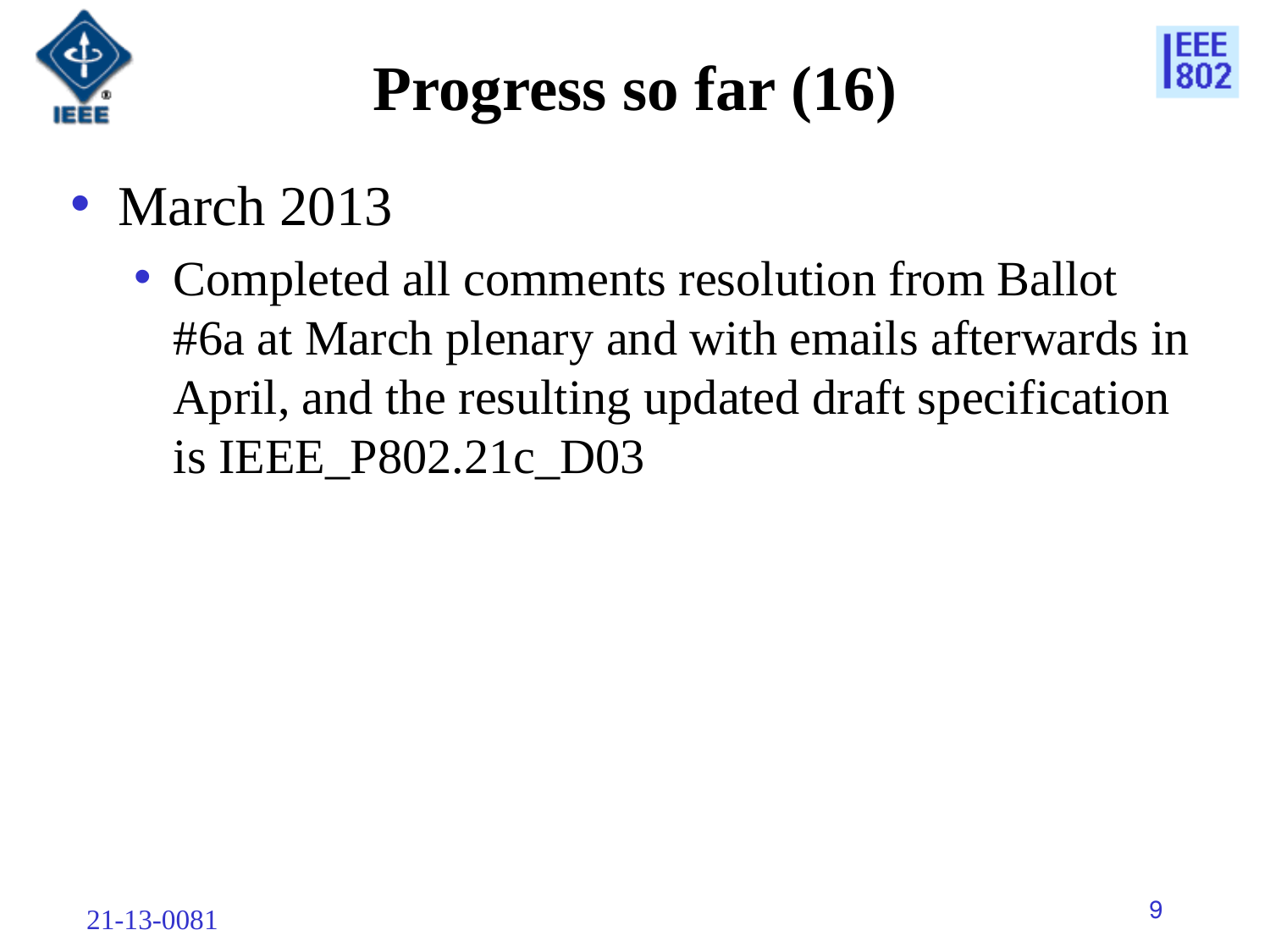

# Progress so far (16)
March 2013
Completed all comments resolution from Ballot #6a at March plenary and with emails afterwards in April, and the resulting updated draft specification is IEEE_P802.21c_D03